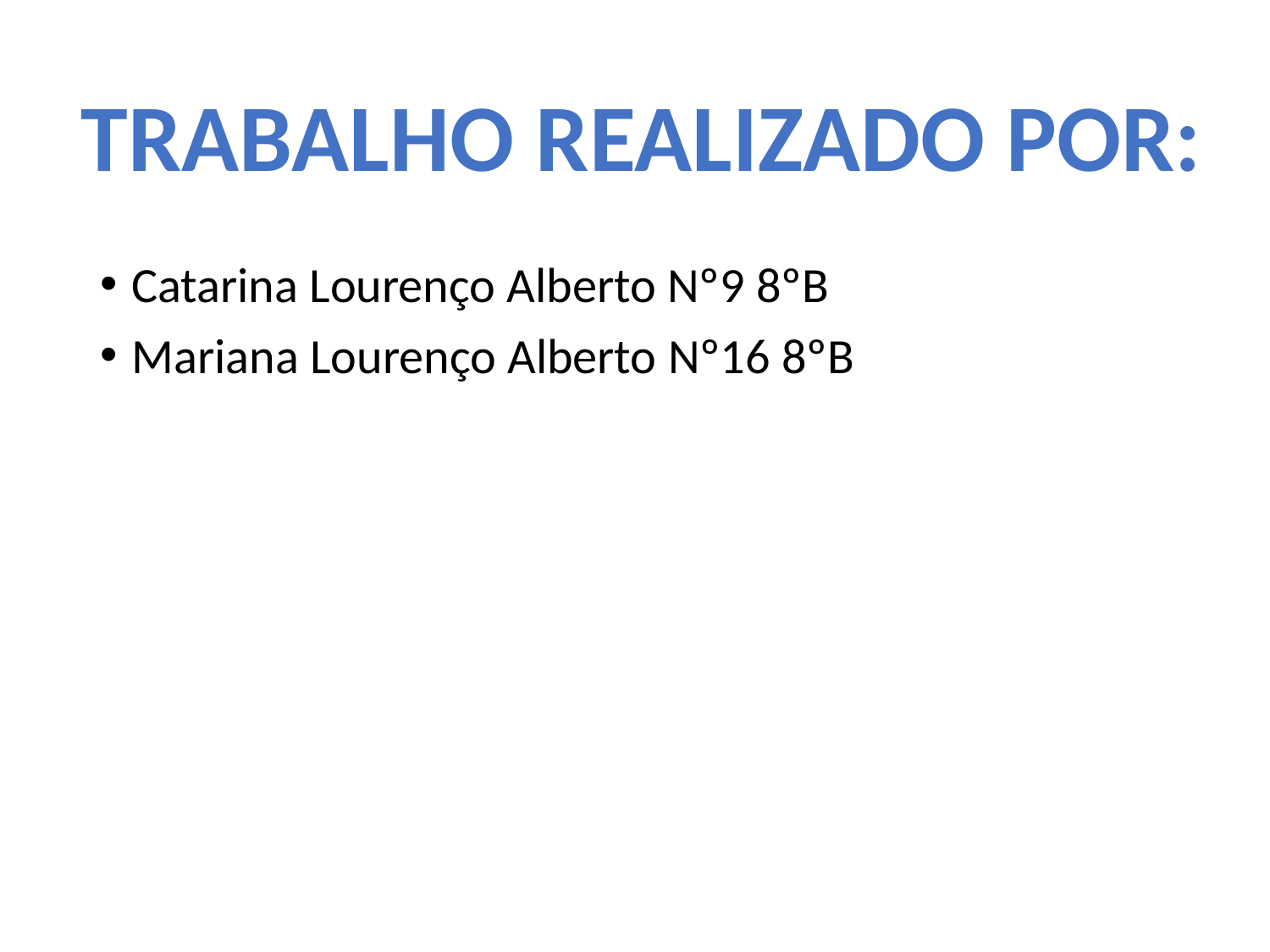

Trabalho realizado por:
Catarina Lourenço Alberto Nº9 8ºB
Mariana Lourenço Alberto Nº16 8ºB